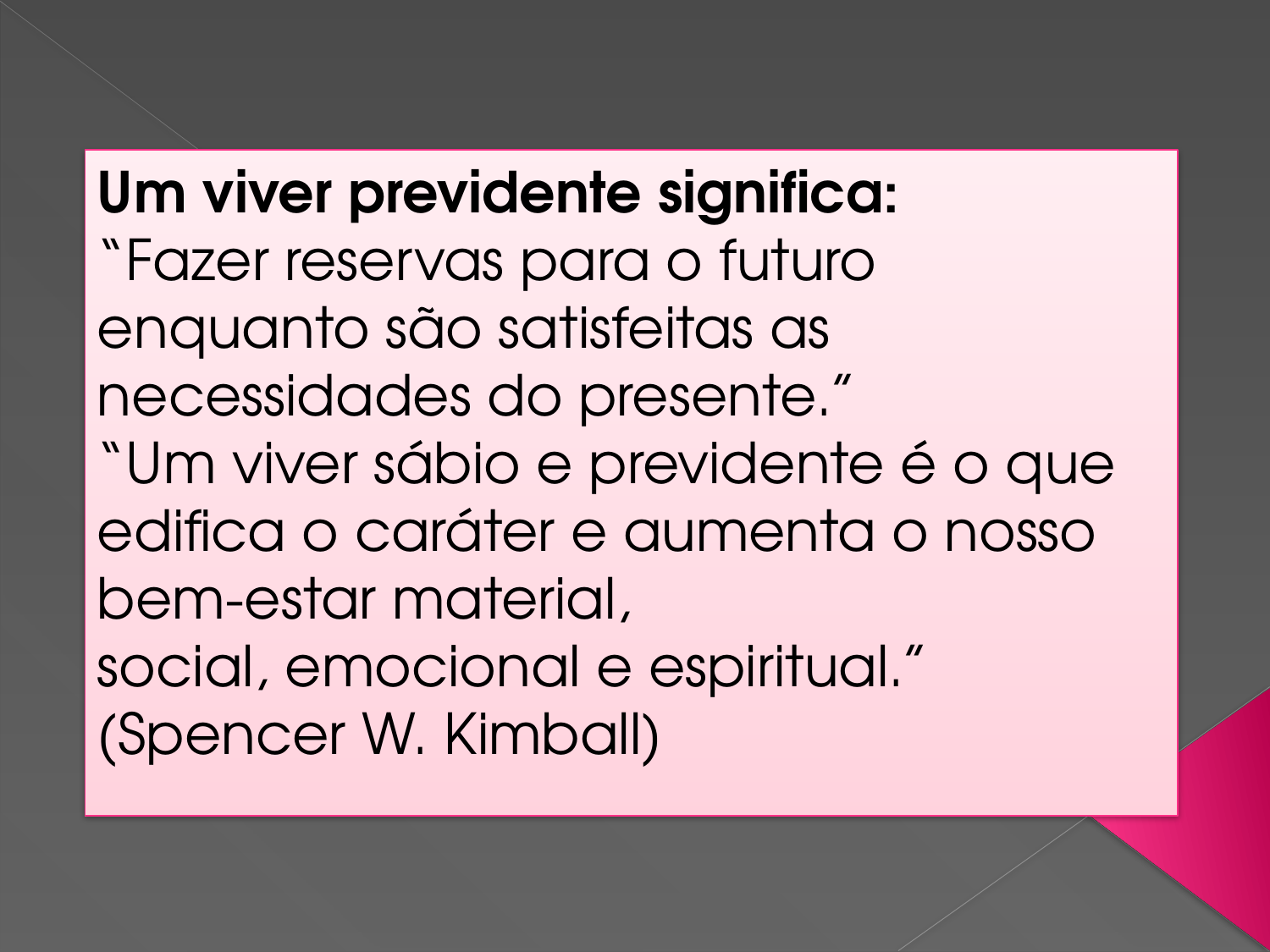

Um viver previdente significa:
“Fazer reservas para o futuro enquanto são satisfeitas as necessidades do presente.”
“Um viver sábio e previdente é o que edifica o caráter e aumenta o nosso bem-estar material,
social, emocional e espiritual.” (Spencer W. Kimball)